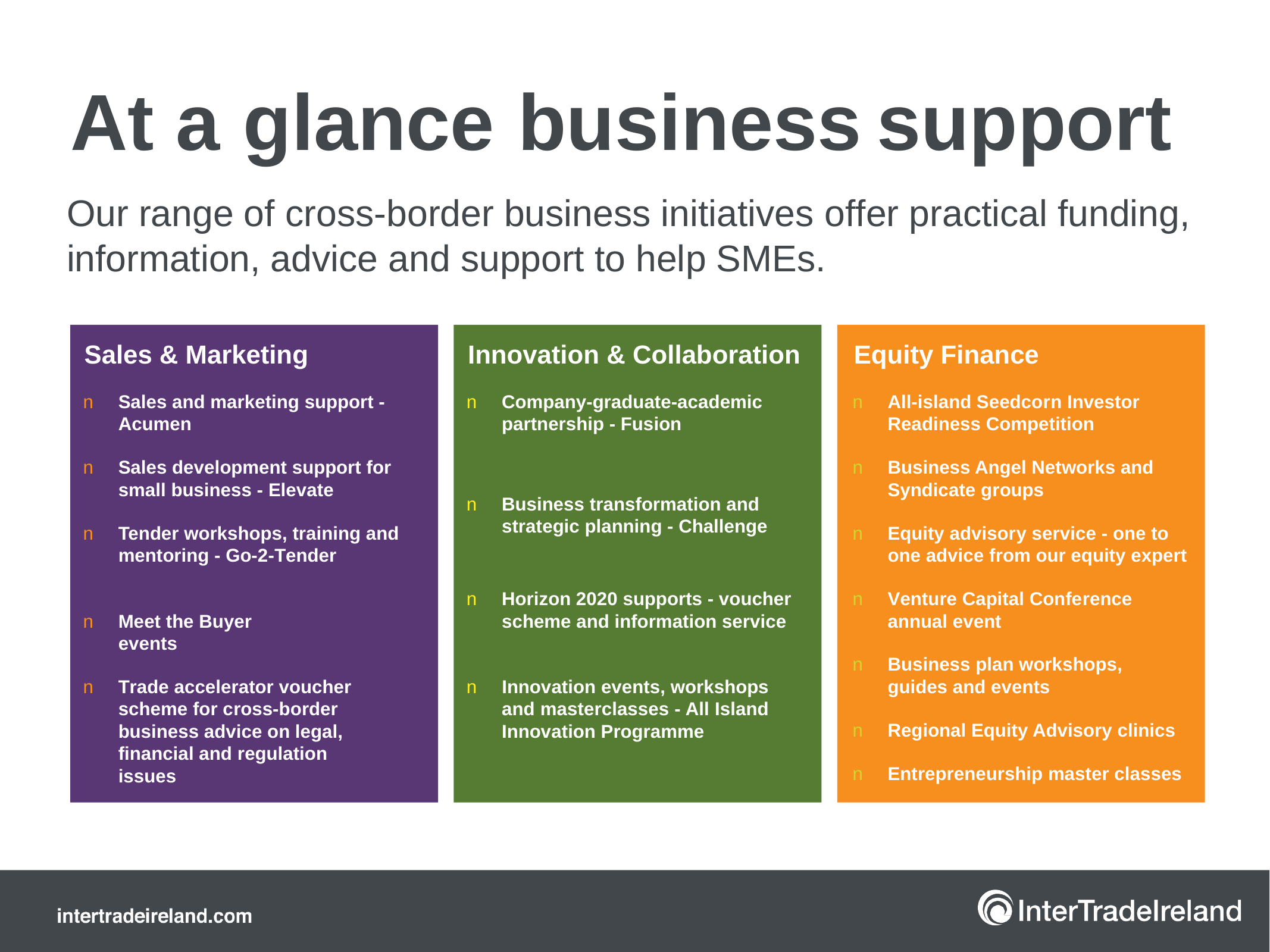

At	a	glance	business	support
Our range of cross-border business initiatives offer practical funding, information, advice and support to help SMEs.

Sales & Marketing
n 	Sales and marketing support - Acumen
n 	Sales development support for small business - Elevate
n 	Tender workshops, training and mentoring - Go-2-Tender
n 	Meet the Buyer events
n 	Trade accelerator voucher scheme for cross-border business advice on legal, financial and regulation issues

Innovation & Collaboration
n	Company-graduate-academic partnership - Fusion
n 	Business transformation and strategic planning - Challenge
n 	Horizon 2020 supports - voucher scheme and information service
n 	Innovation events, workshops and masterclasses - All Island Innovation Programme

Equity Finance
n 	All-island Seedcorn Investor Readiness Competition
n	Business Angel Networks and Syndicate groups
n 	Equity advisory service - one to one advice from our equity expert
n 	Venture Capital Conference annual event
n 	Business plan workshops, guides and events
n 	Regional Equity Advisory clinics
n 	Entrepreneurship master classes